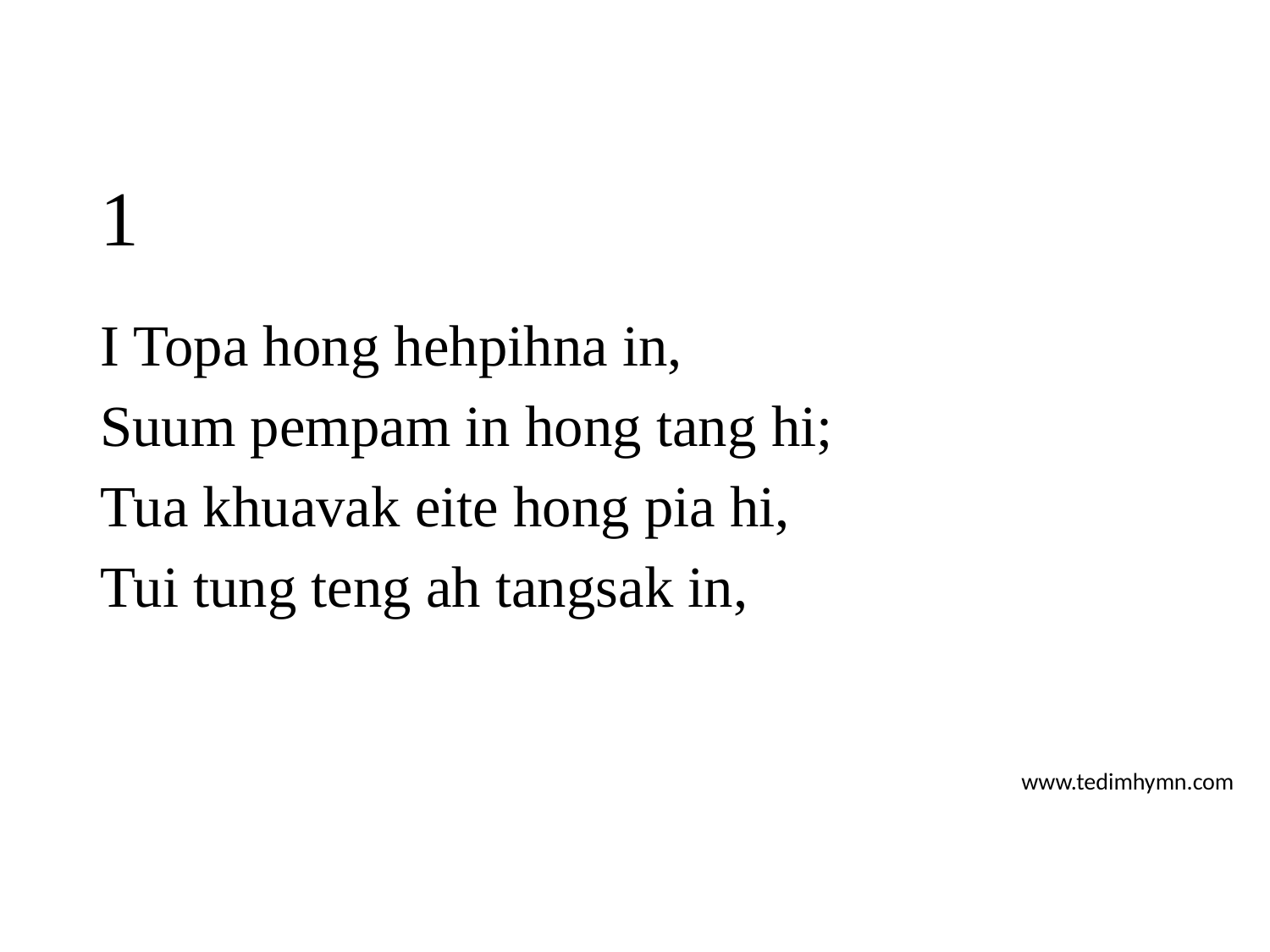

# 1
I Topa hong hehpihna in,
Suum pempam in hong tang hi;
Tua khuavak eite hong pia hi,
Tui tung teng ah tangsak in,

www.tedimhymn.com